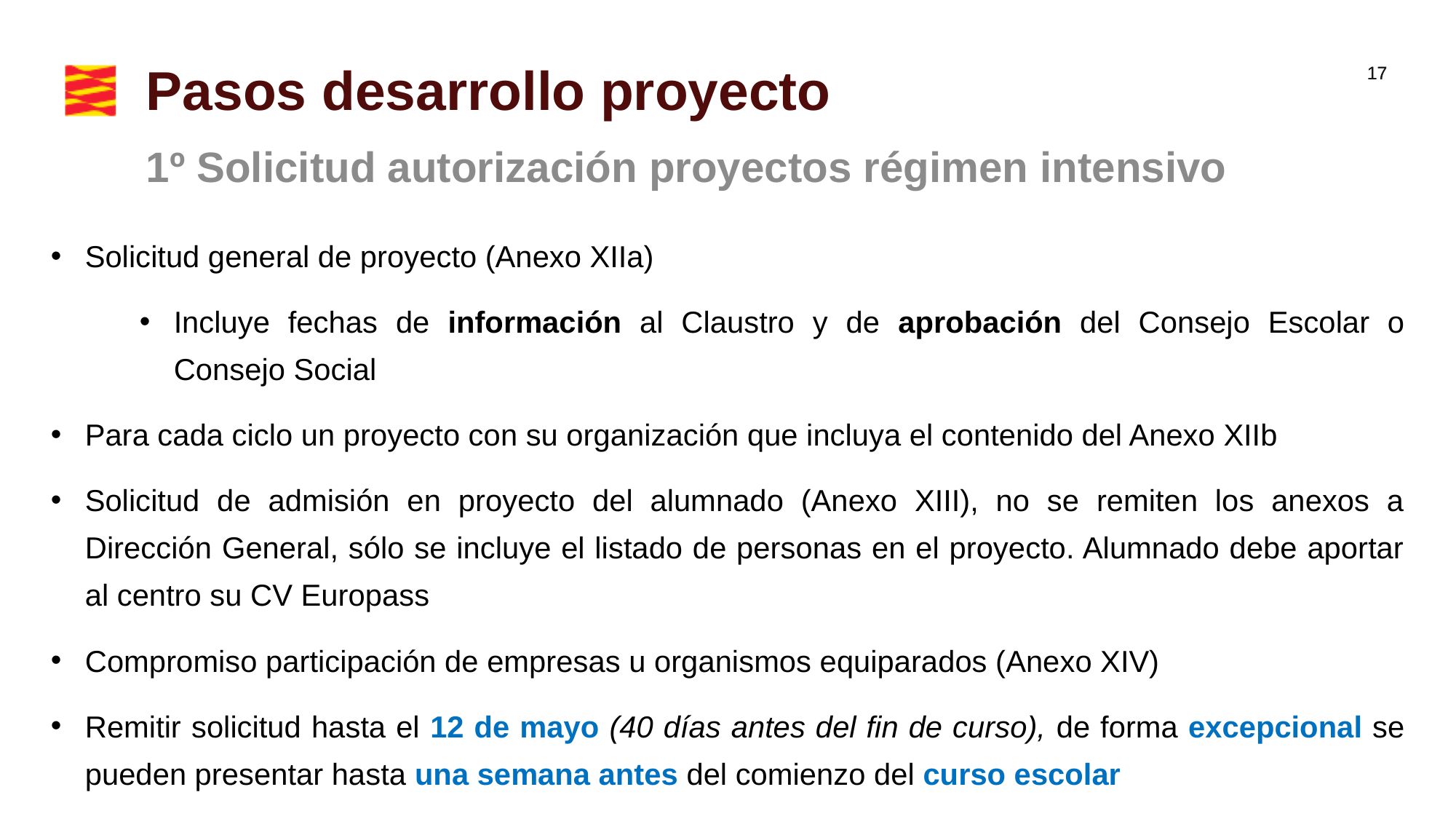

# Pasos desarrollo proyecto
1º Solicitud autorización proyectos régimen intensivo
Solicitud general de proyecto (Anexo XIIa)
Incluye fechas de información al Claustro y de aprobación del Consejo Escolar o Consejo Social
Para cada ciclo un proyecto con su organización que incluya el contenido del Anexo XIIb
Solicitud de admisión en proyecto del alumnado (Anexo XIII), no se remiten los anexos a Dirección General, sólo se incluye el listado de personas en el proyecto. Alumnado debe aportar al centro su CV Europass
Compromiso participación de empresas u organismos equiparados (Anexo XIV)
Remitir solicitud hasta el 12 de mayo (40 días antes del fin de curso), de forma excepcional se pueden presentar hasta una semana antes del comienzo del curso escolar